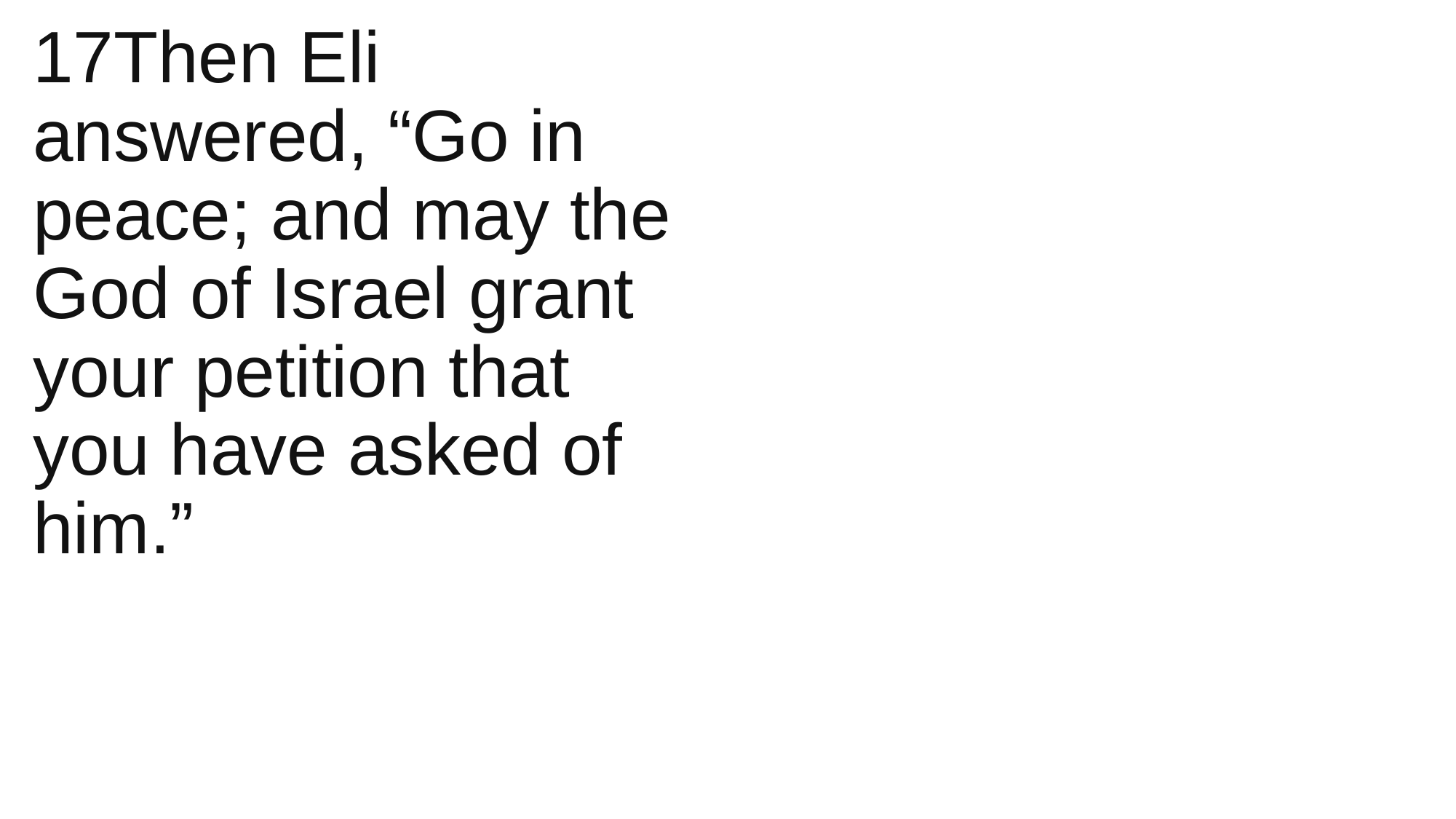

17Then Eli answered, “Go in peace; and may the God of Israel grant your petition that you have asked of him.”
1 Samuel